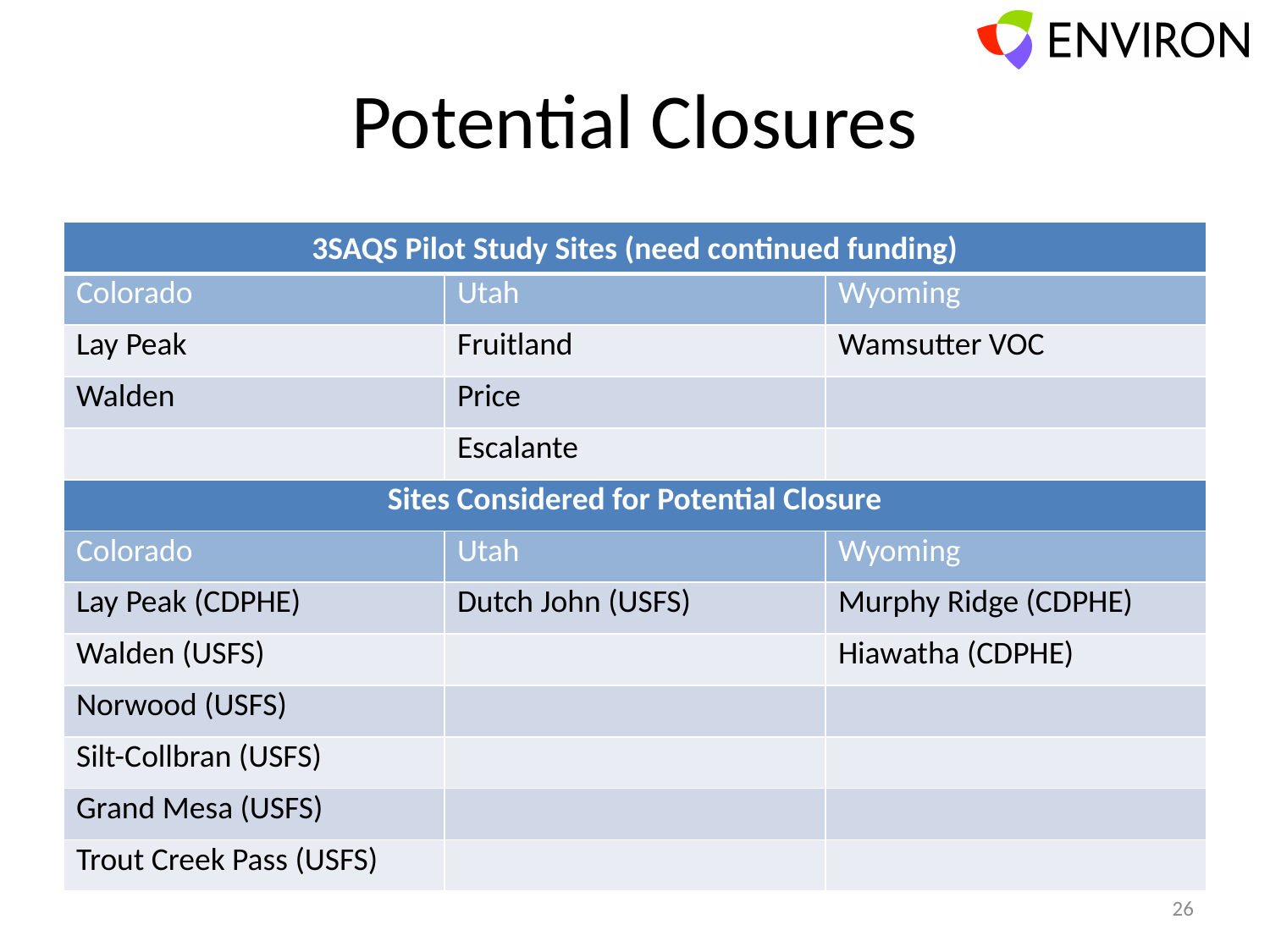

# Potential Closures
| 3SAQS Pilot Study Sites (need continued funding) |  |  |
| --- | --- | --- |
| Colorado | Utah | Wyoming |
| Lay Peak | Fruitland | Wamsutter VOC |
| Walden | Price |  |
|  | Escalante |  |
| Sites Considered for Potential Closure |  |  |
| Colorado | Utah | Wyoming |
| Lay Peak (CDPHE) | Dutch John (USFS) | Murphy Ridge (CDPHE) |
| Walden (USFS) |  | Hiawatha (CDPHE) |
| Norwood (USFS) |  |  |
| Silt-Collbran (USFS) |  |  |
| Grand Mesa (USFS) |  |  |
| Trout Creek Pass (USFS) |  |  |
26